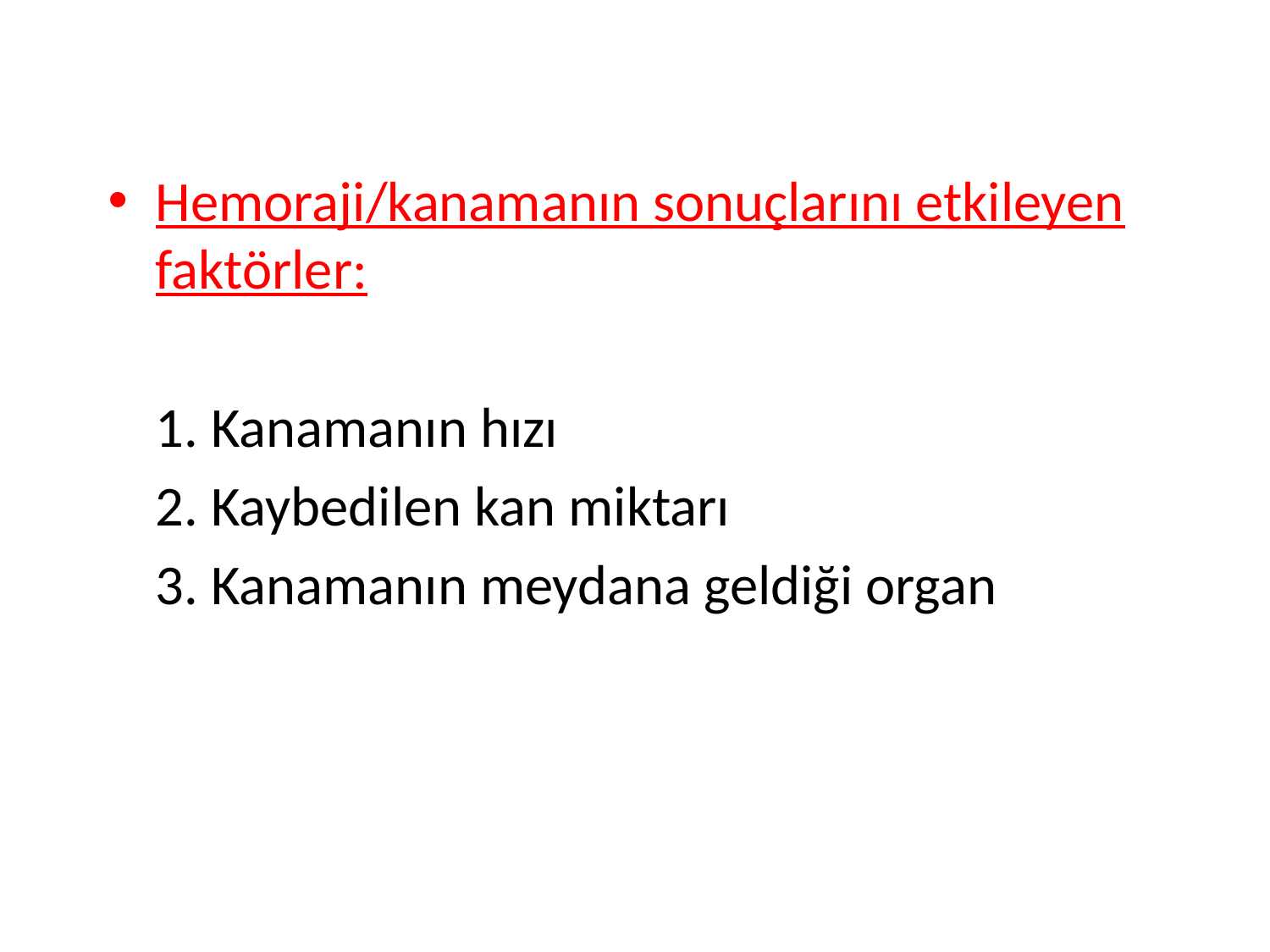

Hemoraji/kanamanın sonuçlarını etkileyen faktörler:

	1. Kanamanın hızı
	2. Kaybedilen kan miktarı
	3. Kanamanın meydana geldiği organ